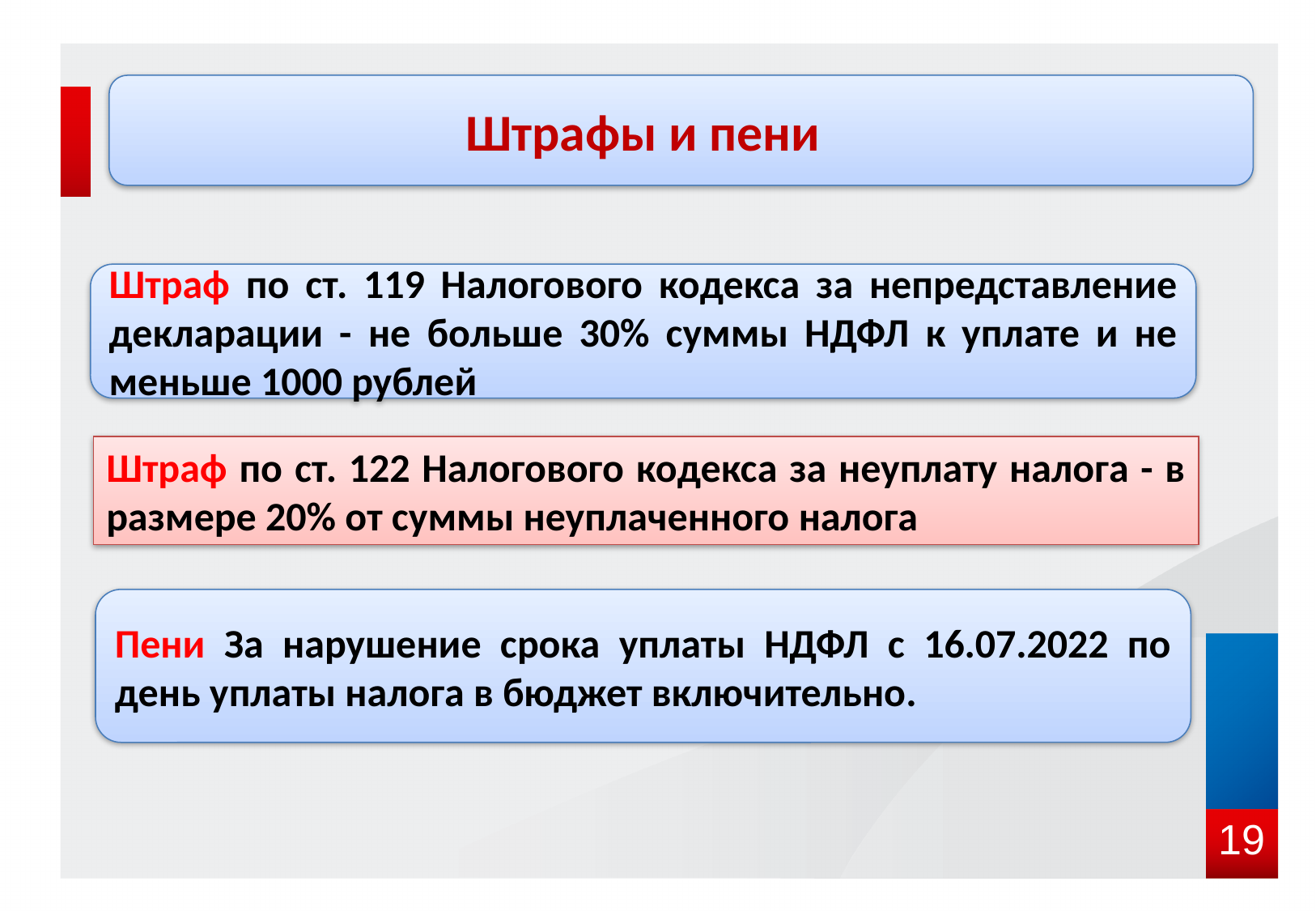

Штрафы и пени
Штраф по ст. 119 Налогового кодекса за непредставление декларации - не больше 30% суммы НДФЛ к уплате и не меньше 1000 рублей
Штраф по ст. 122 Налогового кодекса за неуплату налога - в размере 20% от суммы неуплаченного налога
Пени За нарушение срока уплаты НДФЛ с 16.07.2022 по день уплаты налога в бюджет включительно.
19